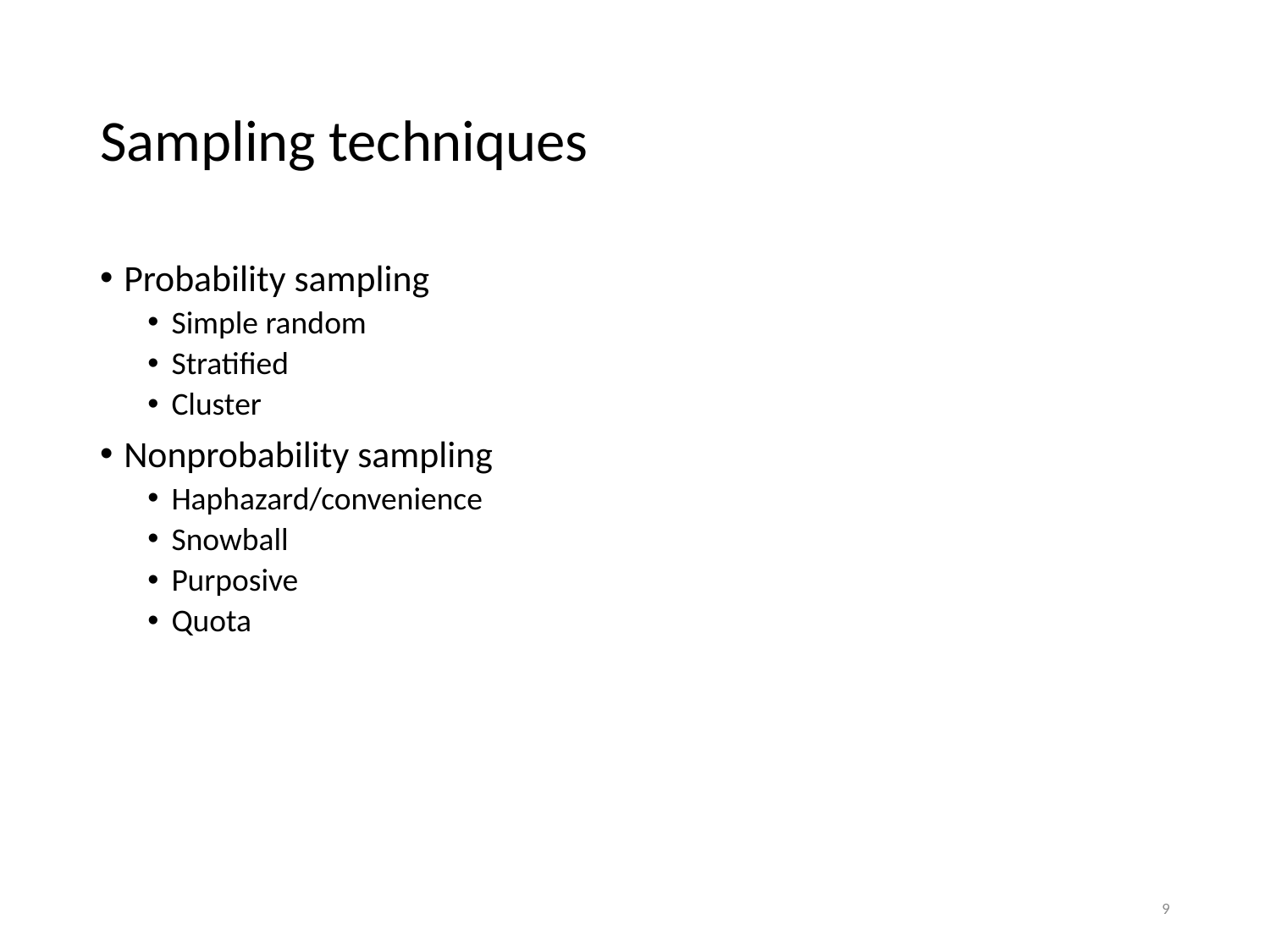

# Sampling techniques
Probability sampling
Simple random
Stratified
Cluster
Nonprobability sampling
Haphazard/convenience
Snowball
Purposive
Quota
9